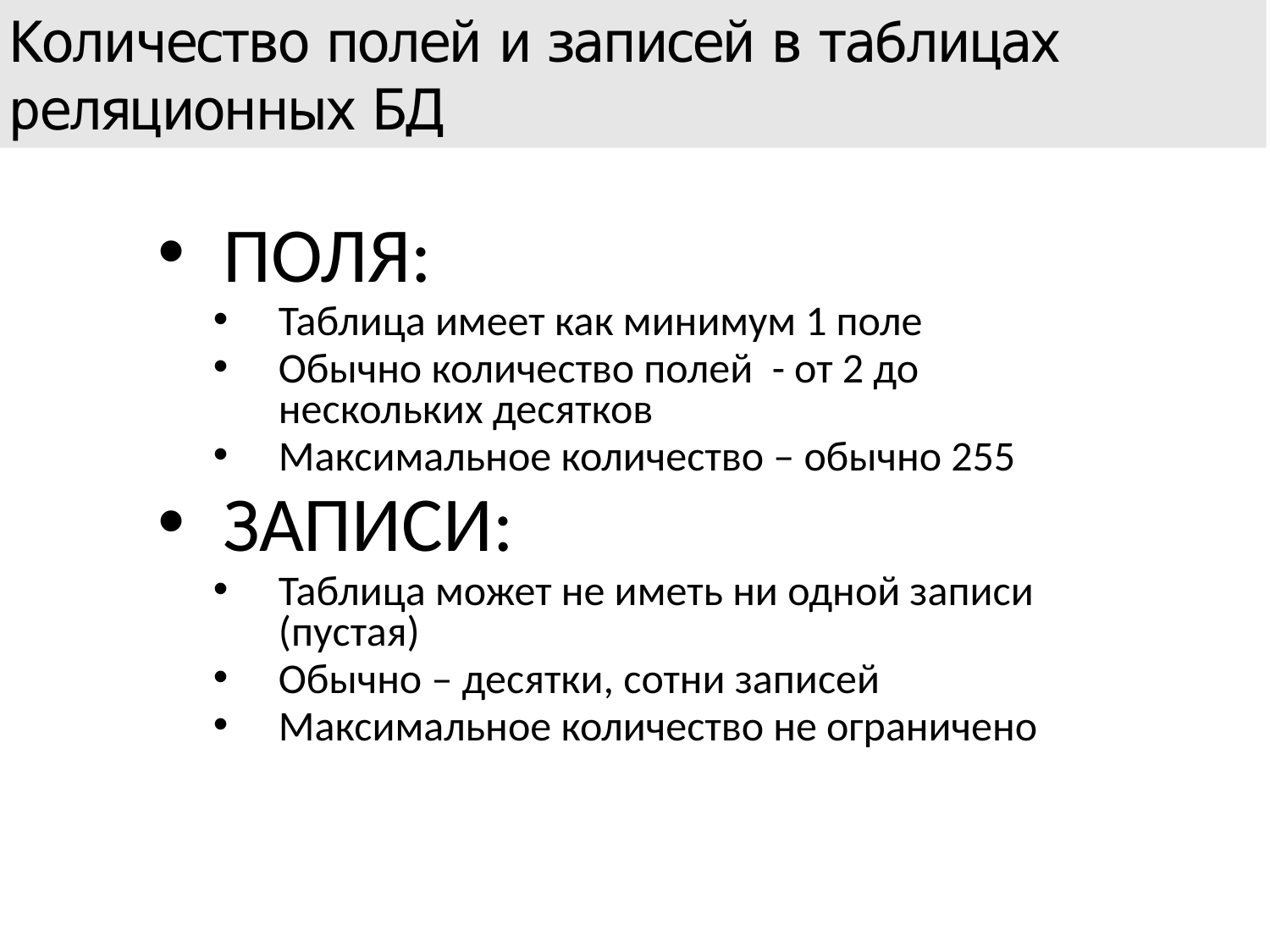

Количество полей и записей в таблицах реляционных БД
ПОЛЯ:
Таблица имеет как минимум 1 поле
Обычно количество полей  - от 2 до нескольких десятков
Максимальное количество – обычно 255
ЗАПИСИ:
Таблица может не иметь ни одной записи (пустая)
Обычно – десятки, сотни записей
Максимальное количество не ограничено